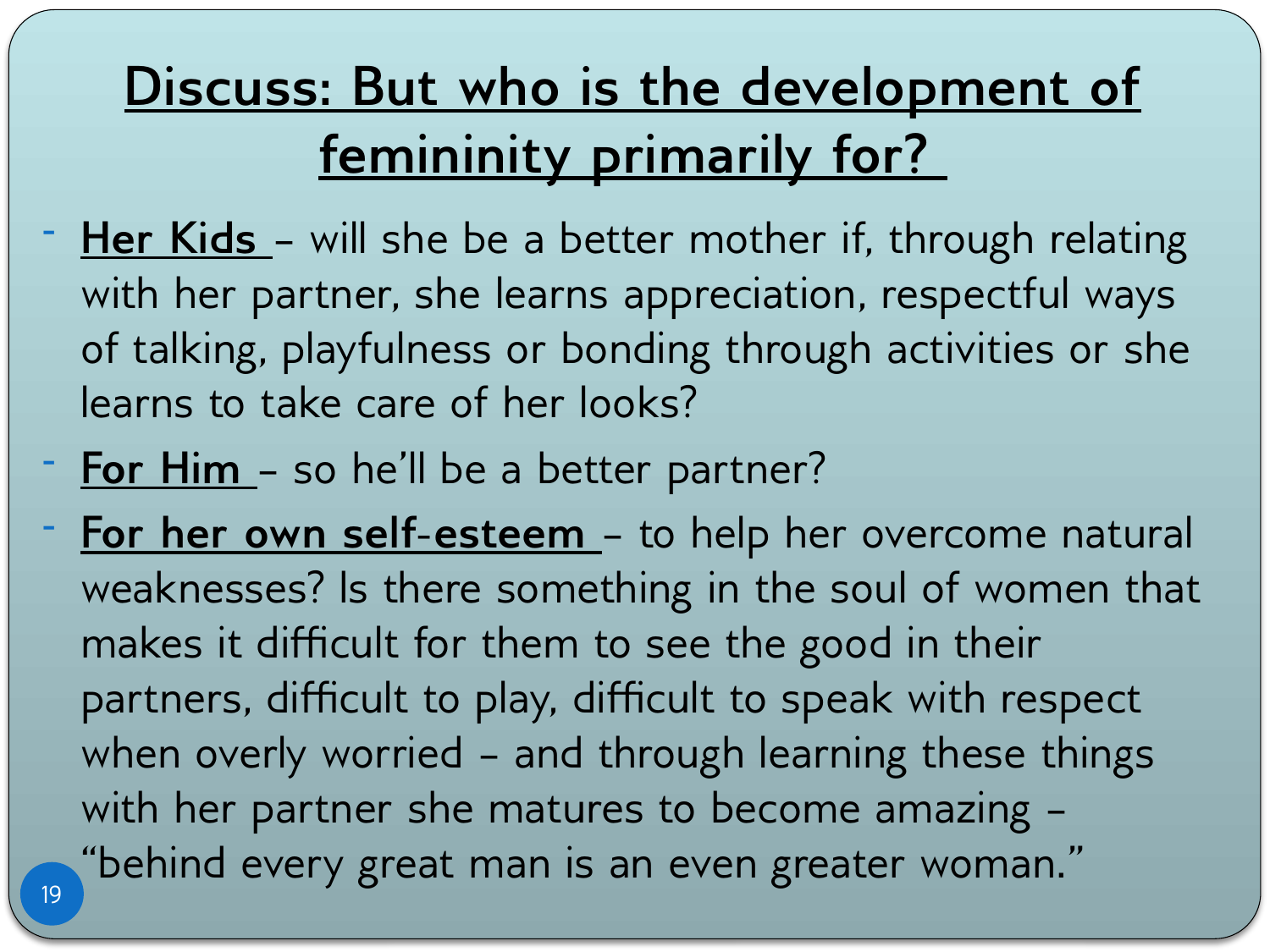

# Discuss: But who is the development of femininity primarily for?
Her Kids – will she be a better mother if, through relating with her partner, she learns appreciation, respectful ways of talking, playfulness or bonding through activities or she learns to take care of her looks?
For Him – so he’ll be a better partner?
For her own self-esteem – to help her overcome natural weaknesses? Is there something in the soul of women that makes it difficult for them to see the good in their partners, difficult to play, difficult to speak with respect when overly worried – and through learning these things with her partner she matures to become amazing – “behind every great man is an even greater woman.”

19